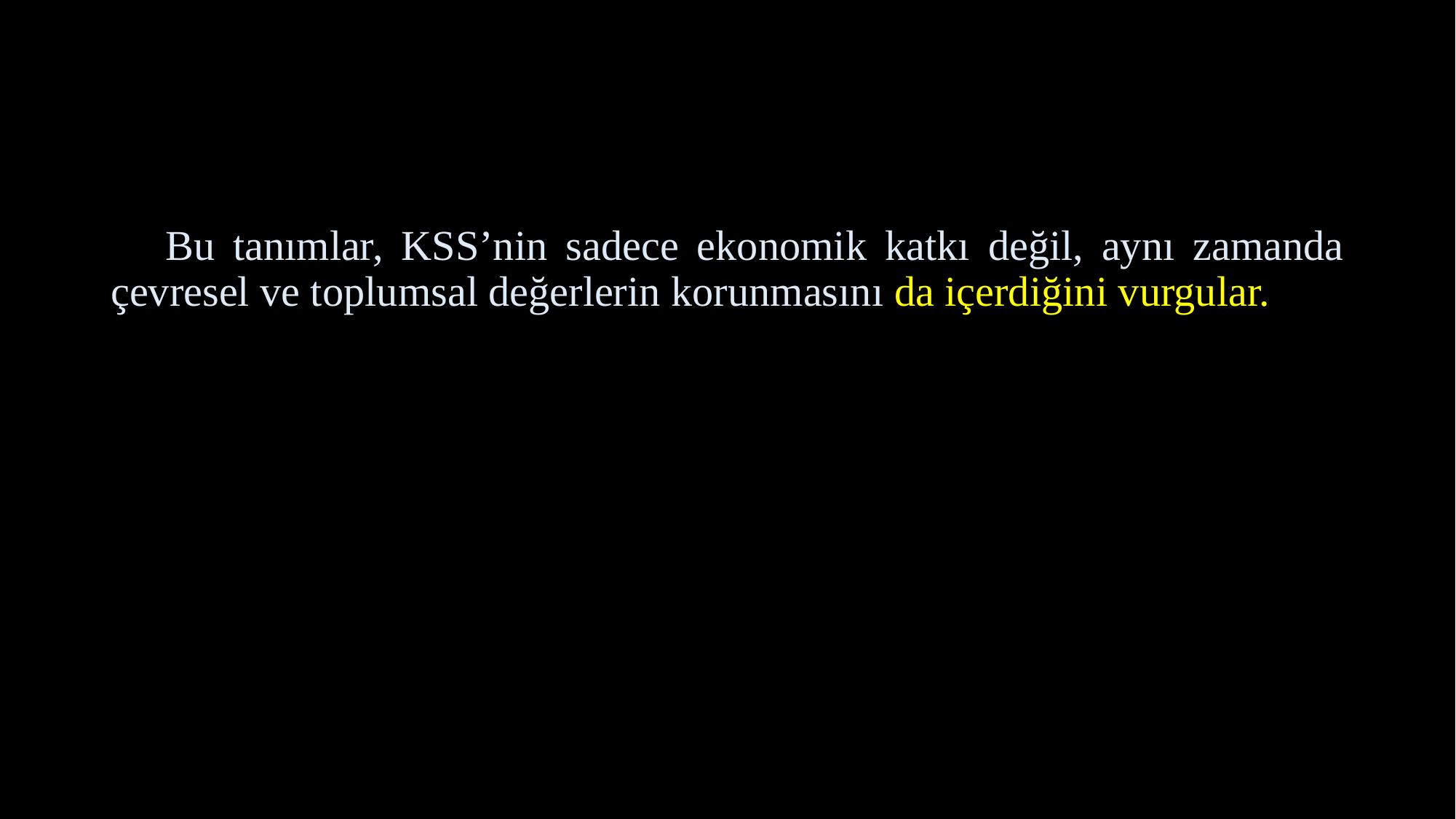

Bu tanımlar, KSS’nin sadece ekonomik katkı değil, aynı zamanda çevresel ve toplumsal değerlerin korunmasını da içerdiğini vurgular.